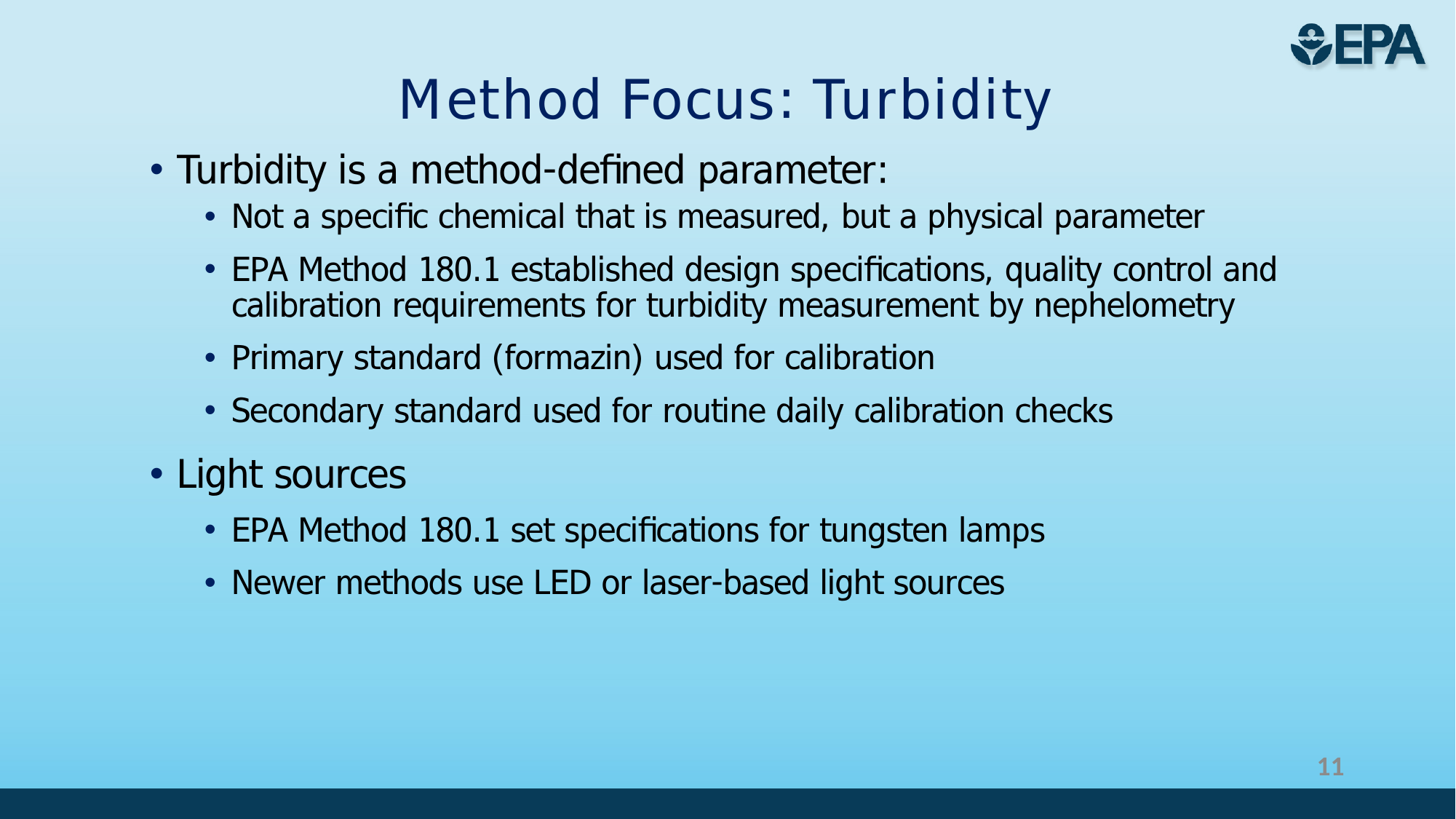

# Method Focus: Turbidity
Turbidity is a method-defined parameter:
Not a specific chemical that is measured, but a physical parameter
EPA Method 180.1 established design specifications, quality control and calibration requirements for turbidity measurement by nephelometry
Primary standard (formazin) used for calibration
Secondary standard used for routine daily calibration checks
Light sources
EPA Method 180.1 set specifications for tungsten lamps
Newer methods use LED or laser-based light sources

11